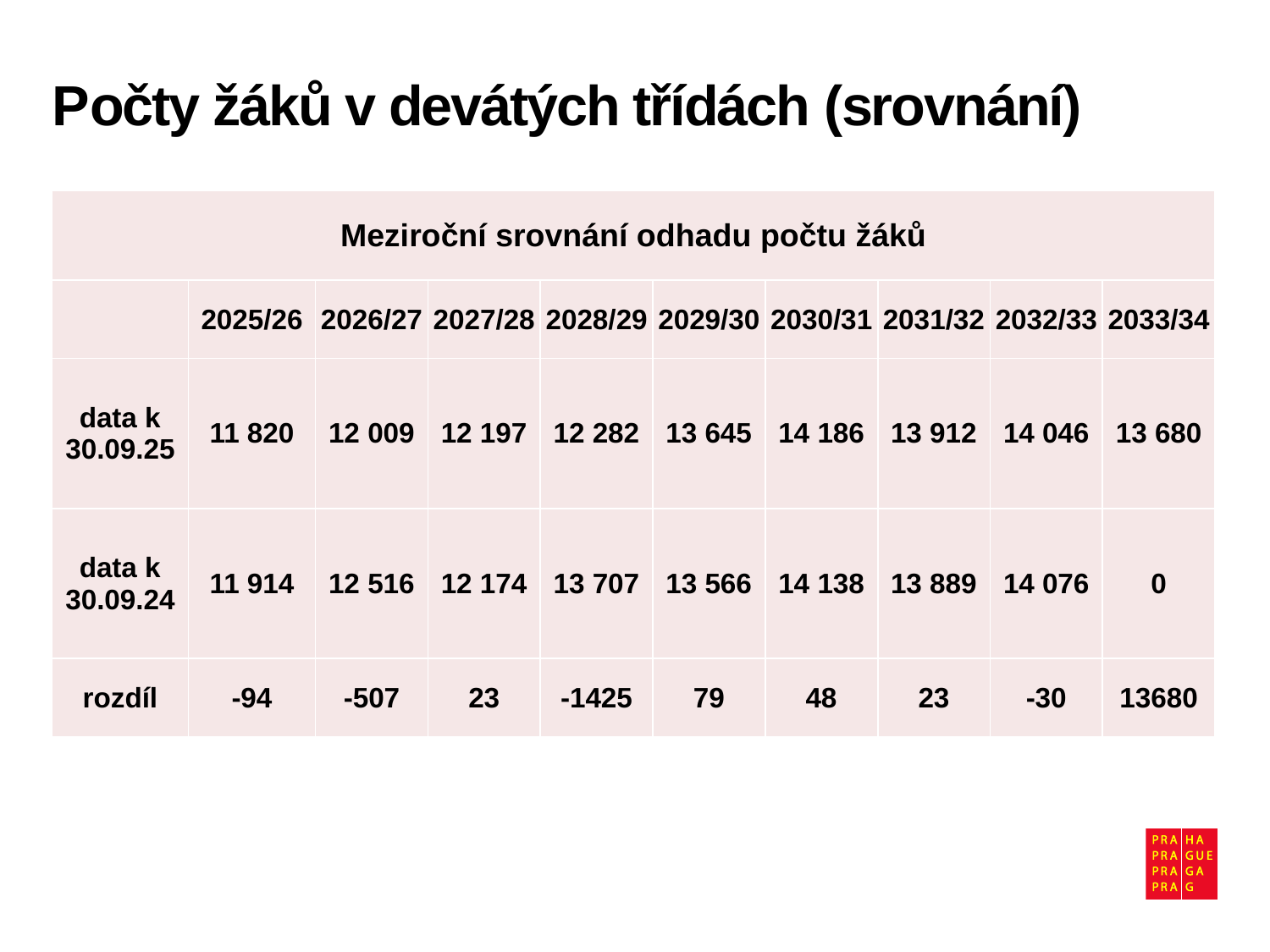

# Počty žáků v devátých třídách (srovnání)
| Meziroční srovnání odhadu počtu žáků |  |  |  |  |  |  |  |  |  |
| --- | --- | --- | --- | --- | --- | --- | --- | --- | --- |
|  | 2025/26 | 2026/27 | 2027/28 | 2028/29 | 2029/30 | 2030/31 | 2031/32 | 2032/33 | 2033/34 |
| data k 30.09.25 | 11 820 | 12 009 | 12 197 | 12 282 | 13 645 | 14 186 | 13 912 | 14 046 | 13 680 |
| data k 30.09.24 | 11 914 | 12 516 | 12 174 | 13 707 | 13 566 | 14 138 | 13 889 | 14 076 | 0 |
| rozdíl | -94 | -507 | 23 | -1425 | 79 | 48 | 23 | -30 | 13680 |